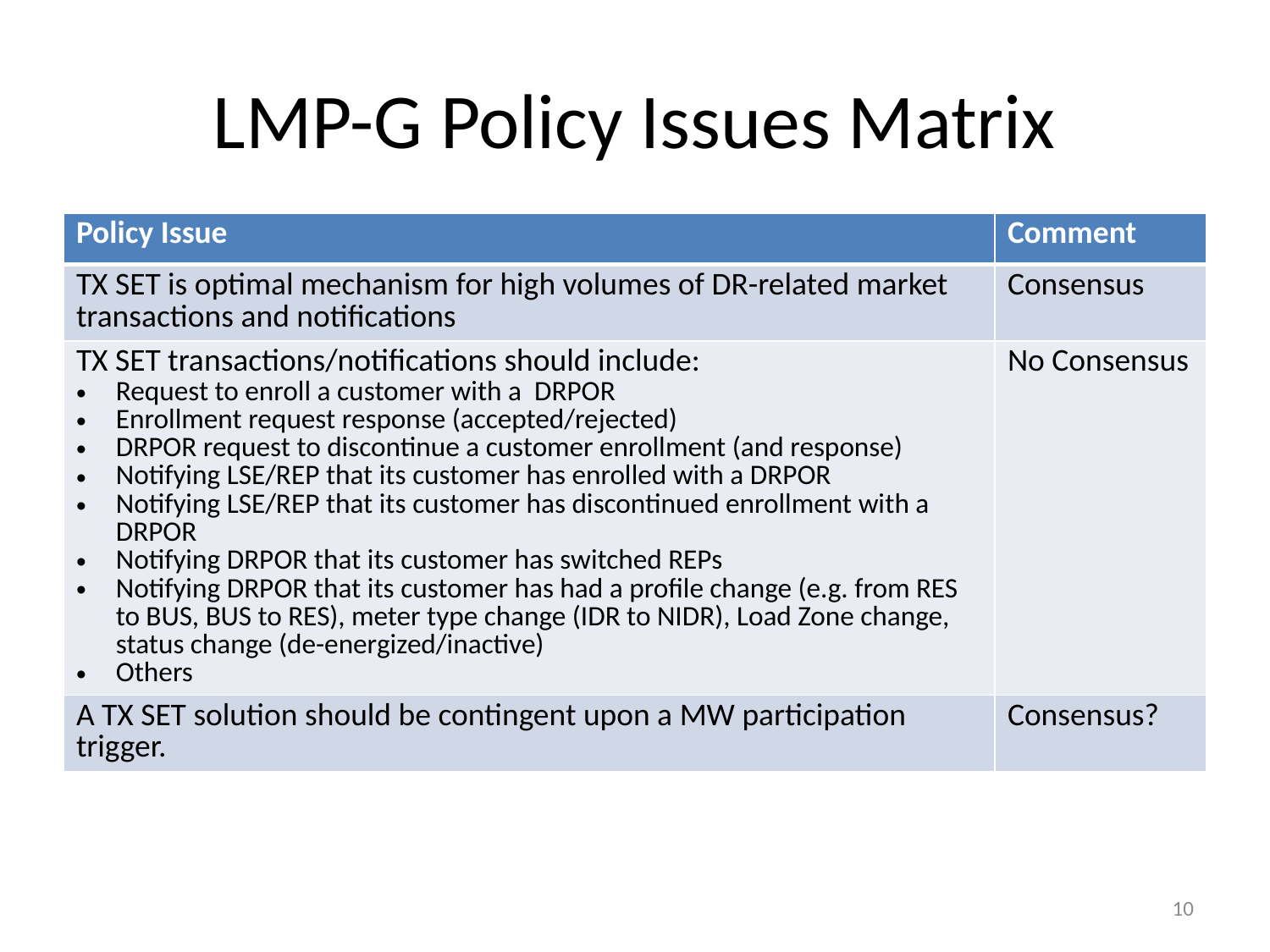

# LMP-G Policy Issues Matrix
| Policy Issue | Comment |
| --- | --- |
| TX SET is optimal mechanism for high volumes of DR-related market transactions and notifications | Consensus |
| TX SET transactions/notifications should include: Request to enroll a customer with a DRPOR Enrollment request response (accepted/rejected) DRPOR request to discontinue a customer enrollment (and response) Notifying LSE/REP that its customer has enrolled with a DRPOR Notifying LSE/REP that its customer has discontinued enrollment with a DRPOR Notifying DRPOR that its customer has switched REPs Notifying DRPOR that its customer has had a profile change (e.g. from RES to BUS, BUS to RES), meter type change (IDR to NIDR), Load Zone change, status change (de-energized/inactive) Others | No Consensus |
| A TX SET solution should be contingent upon a MW participation trigger. | Consensus? |
10